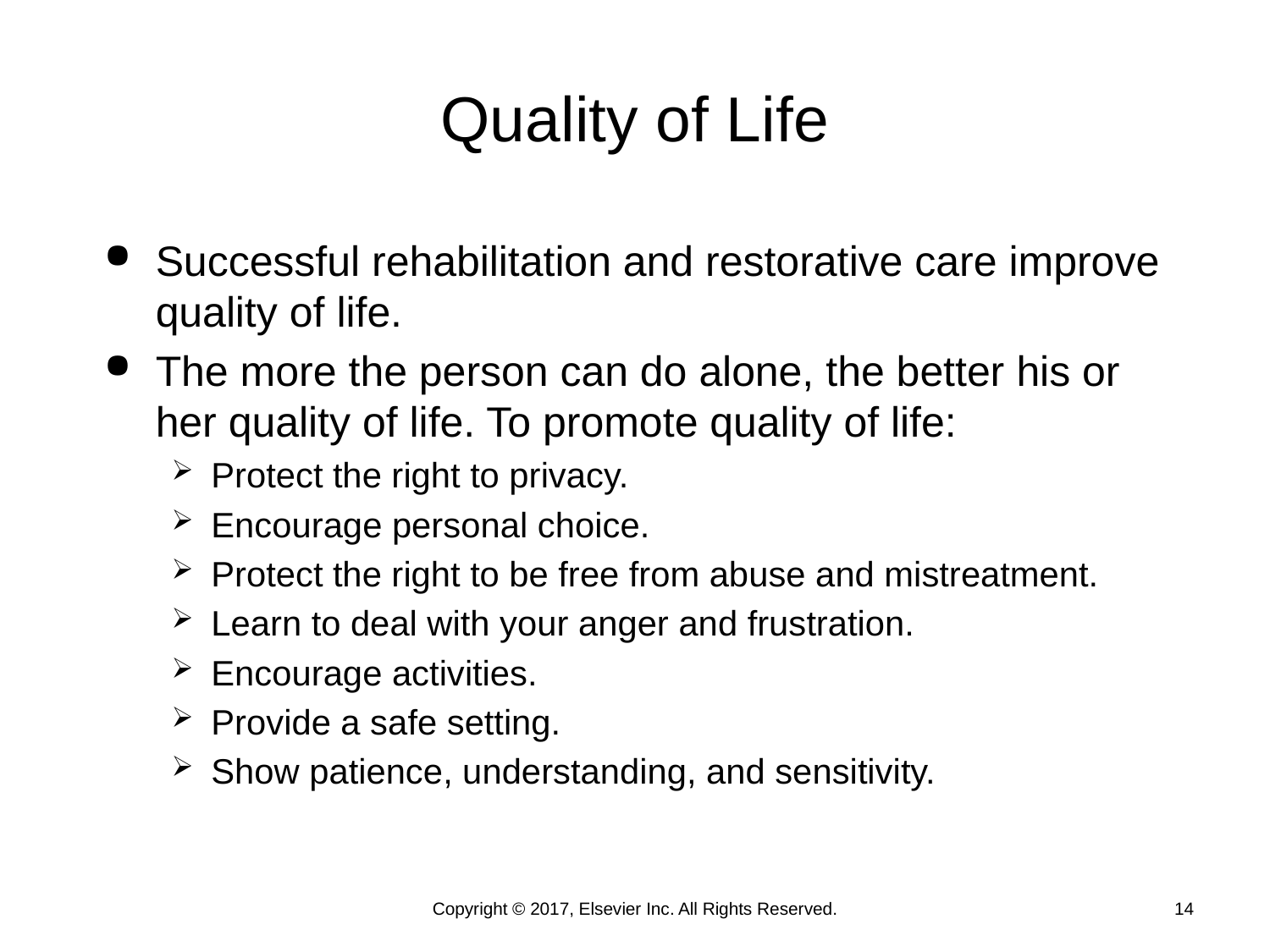

# Quality of Life
Successful rehabilitation and restorative care improve quality of life.
The more the person can do alone, the better his or her quality of life. To promote quality of life:
Protect the right to privacy.
Encourage personal choice.
Protect the right to be free from abuse and mistreatment.
Learn to deal with your anger and frustration.
Encourage activities.
Provide a safe setting.
Show patience, understanding, and sensitivity.
Copyright © 2017, Elsevier Inc. All Rights Reserved.
14